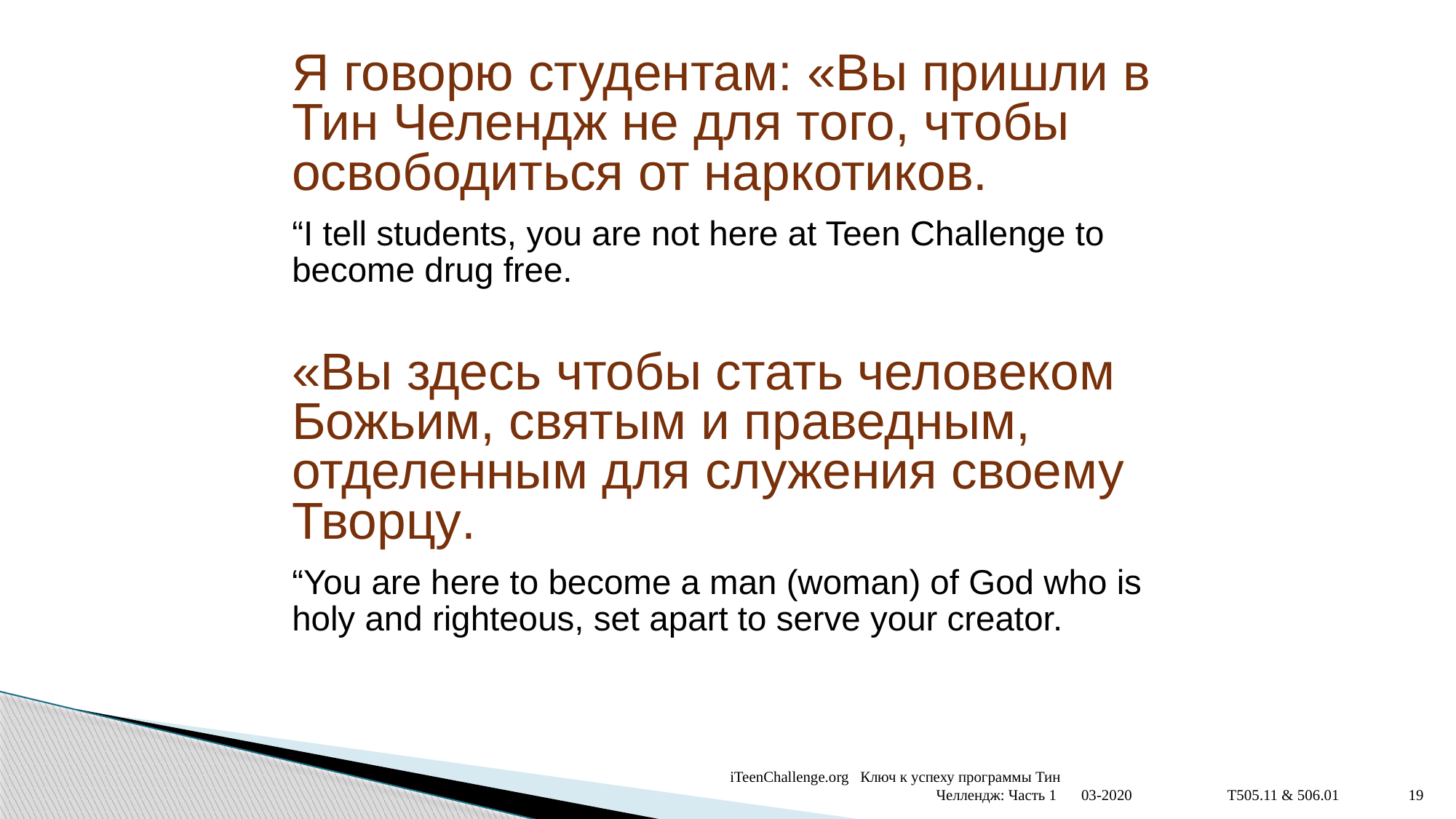

Я говорю студентам: «Вы пришли в Тин Челендж не для того, чтобы освободиться от наркотиков.
	“I tell students, you are not here at Teen Challenge to become drug free.

	«Вы здесь чтобы стать человеком Божьим, святым и праведным, отделенным для служения своему Творцу.
	“You are here to become a man (woman) of God who is holy and righteous, set apart to serve your creator.
03-2020                         T505.11 & 506.01
iTeenChallenge.org   Ключ к успеху программы Тин Челлендж: Часть 1
19